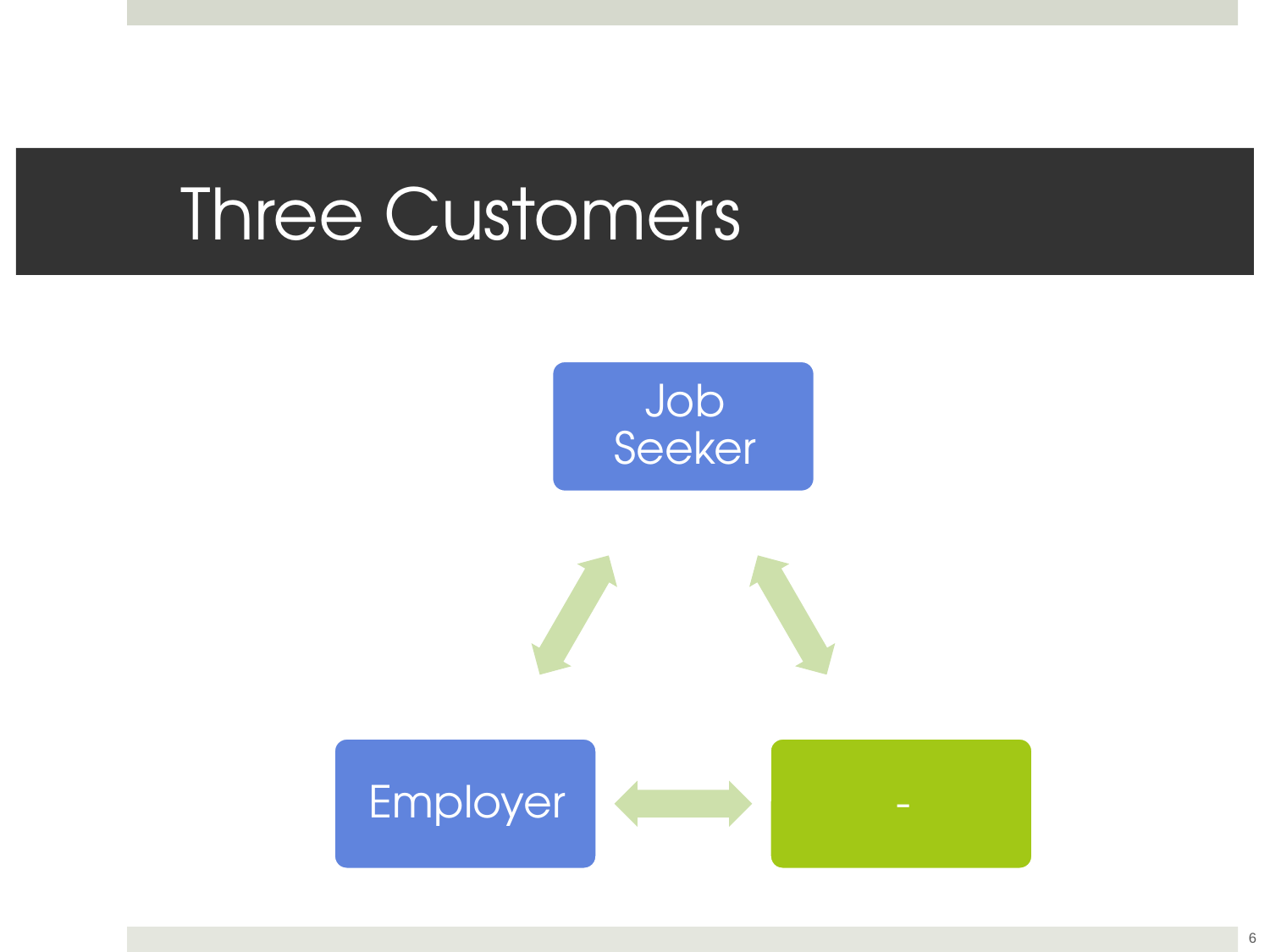

# Three Customers
Job Seeker

-

Employer

6